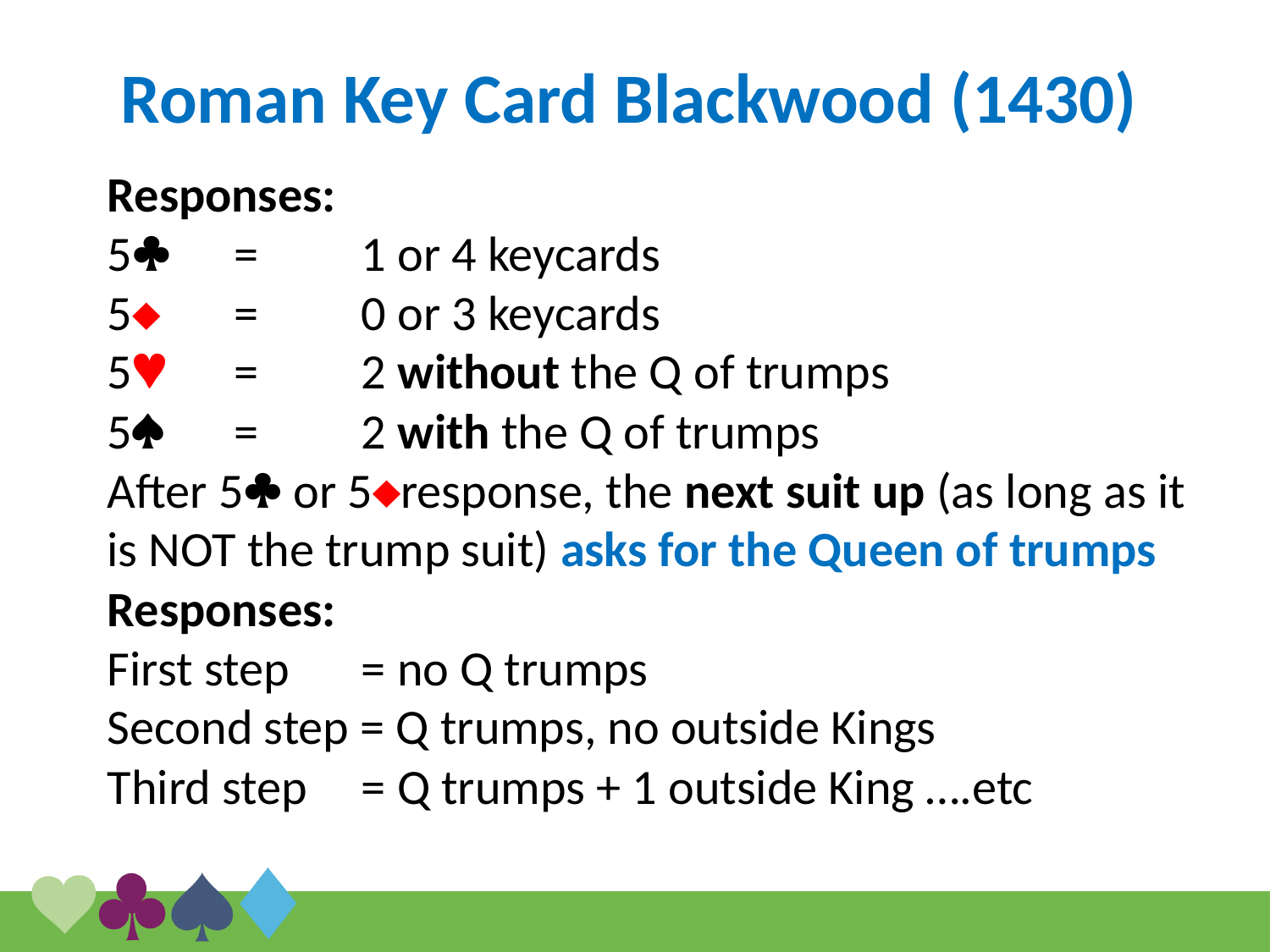

Roman Key Card Blackwood (1430)
Responses:
5♣ 	=	1 or 4 keycards
5♦ 	=	0 or 3 keycards
5♥ 	=	2 without the Q of trumps
5♠ 	=	2 with the Q of trumps
After 5♣ or 5♦response, the next suit up (as long as it is NOT the trump suit) asks for the Queen of trumps
Responses:
First step  	= no Q trumps
Second step = Q trumps, no outside Kings
Third step  	= Q trumps + 1 outside King ….etc